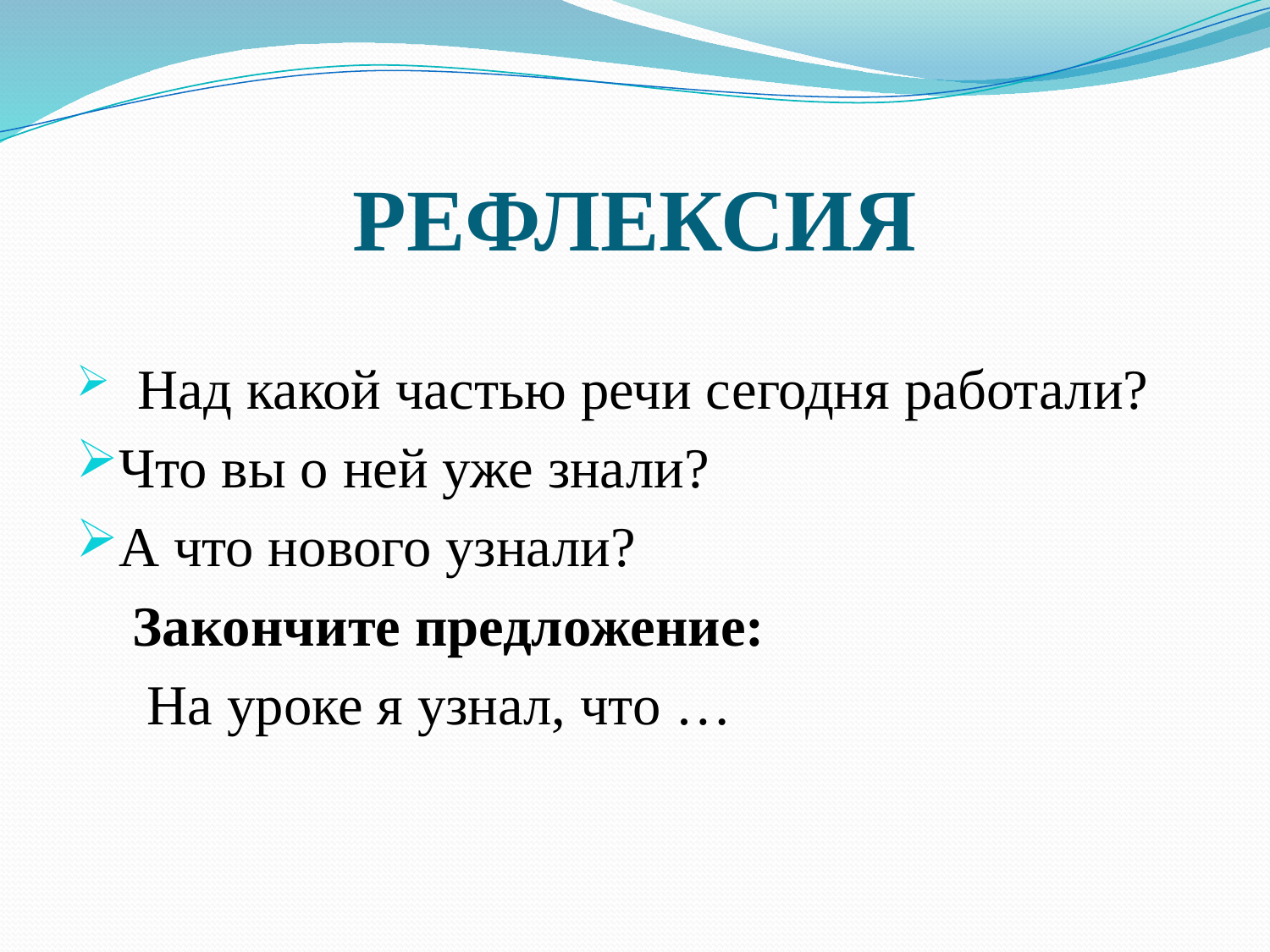

# РЕФЛЕКСИЯ
  Над какой частью речи сегодня работали?
Что вы о ней уже знали?
А что нового узнали?
    Закончите предложение:
     На уроке я узнал, что …